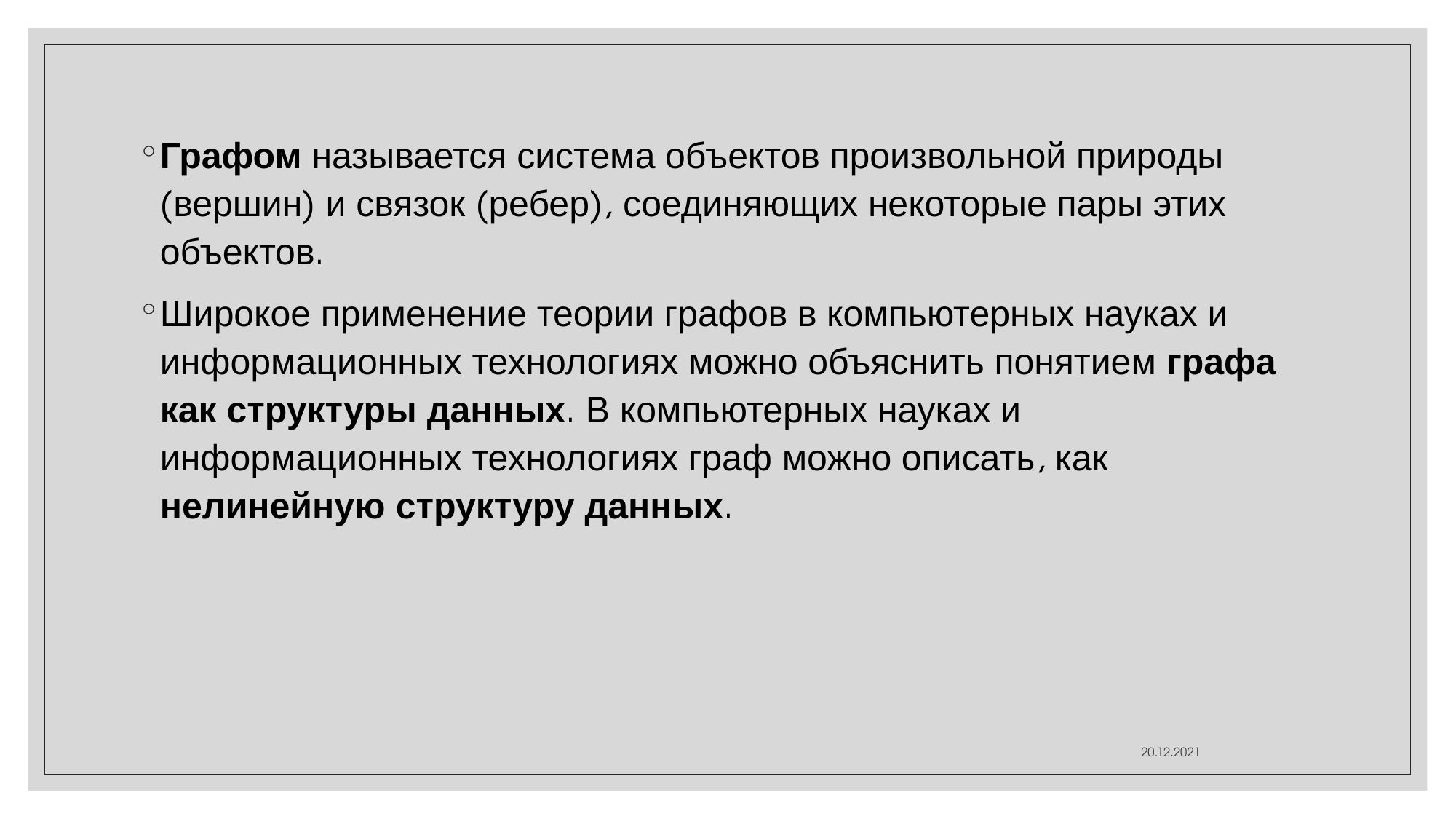

Графом называется система объектов произвольной природы (вершин) и связок (ребер), соединяющих некоторые пары этих объектов.
Широкое применение теории графов в компьютерных науках и информационных технологиях можно объяснить понятием графа как структуры данных. В компьютерных науках и информационных технологиях граф можно описать, как нелинейную структуру данных.
20.12.2021